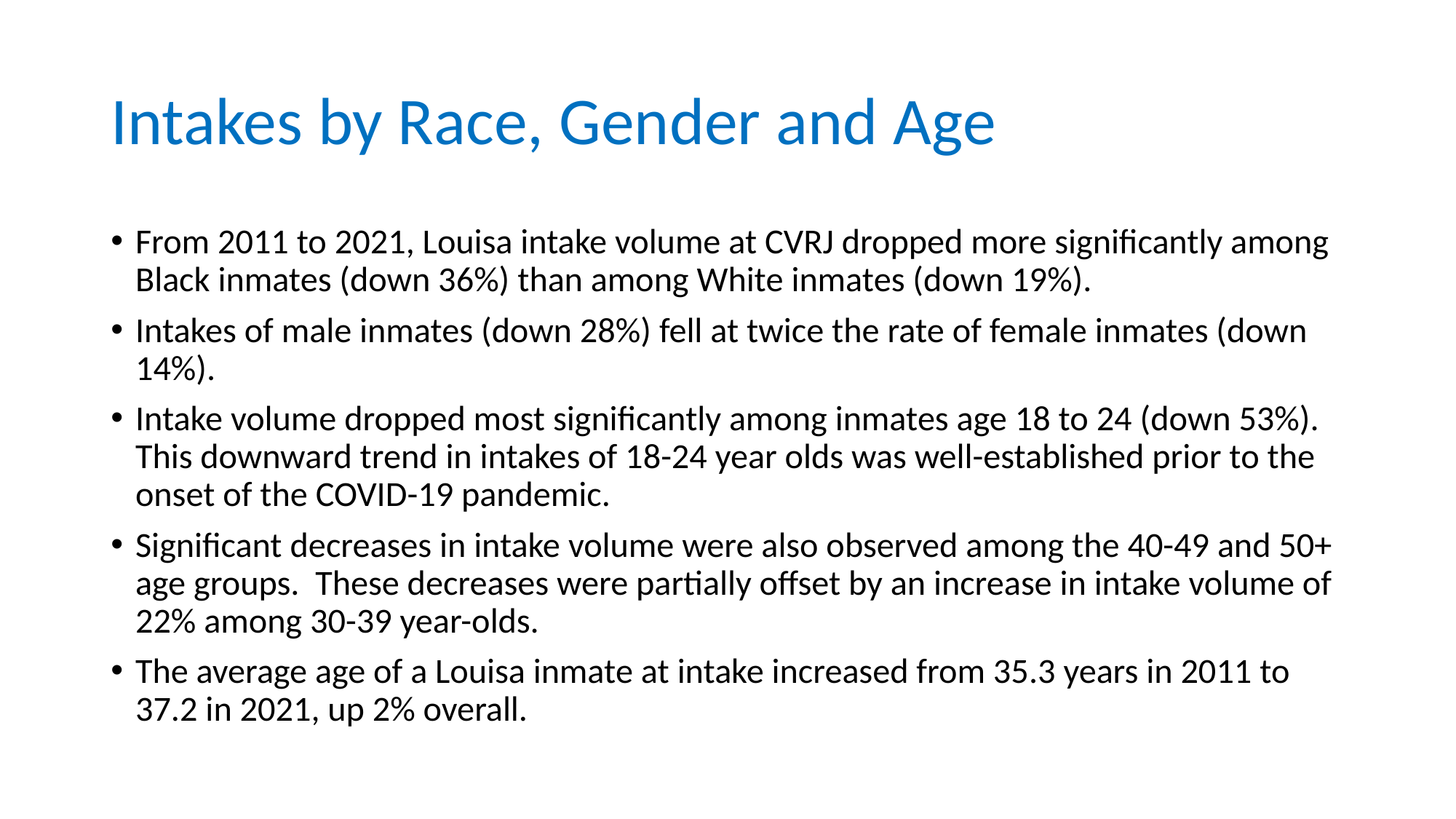

# Intakes by Race, Gender and Age
From 2011 to 2021, Louisa intake volume at CVRJ dropped more significantly among Black inmates (down 36%) than among White inmates (down 19%).
Intakes of male inmates (down 28%) fell at twice the rate of female inmates (down 14%).
Intake volume dropped most significantly among inmates age 18 to 24 (down 53%). This downward trend in intakes of 18-24 year olds was well-established prior to the onset of the COVID-19 pandemic.
Significant decreases in intake volume were also observed among the 40-49 and 50+ age groups.  These decreases were partially offset by an increase in intake volume of 22% among 30-39 year-olds.
The average age of a Louisa inmate at intake increased from 35.3 years in 2011 to 37.2 in 2021, up 2% overall.